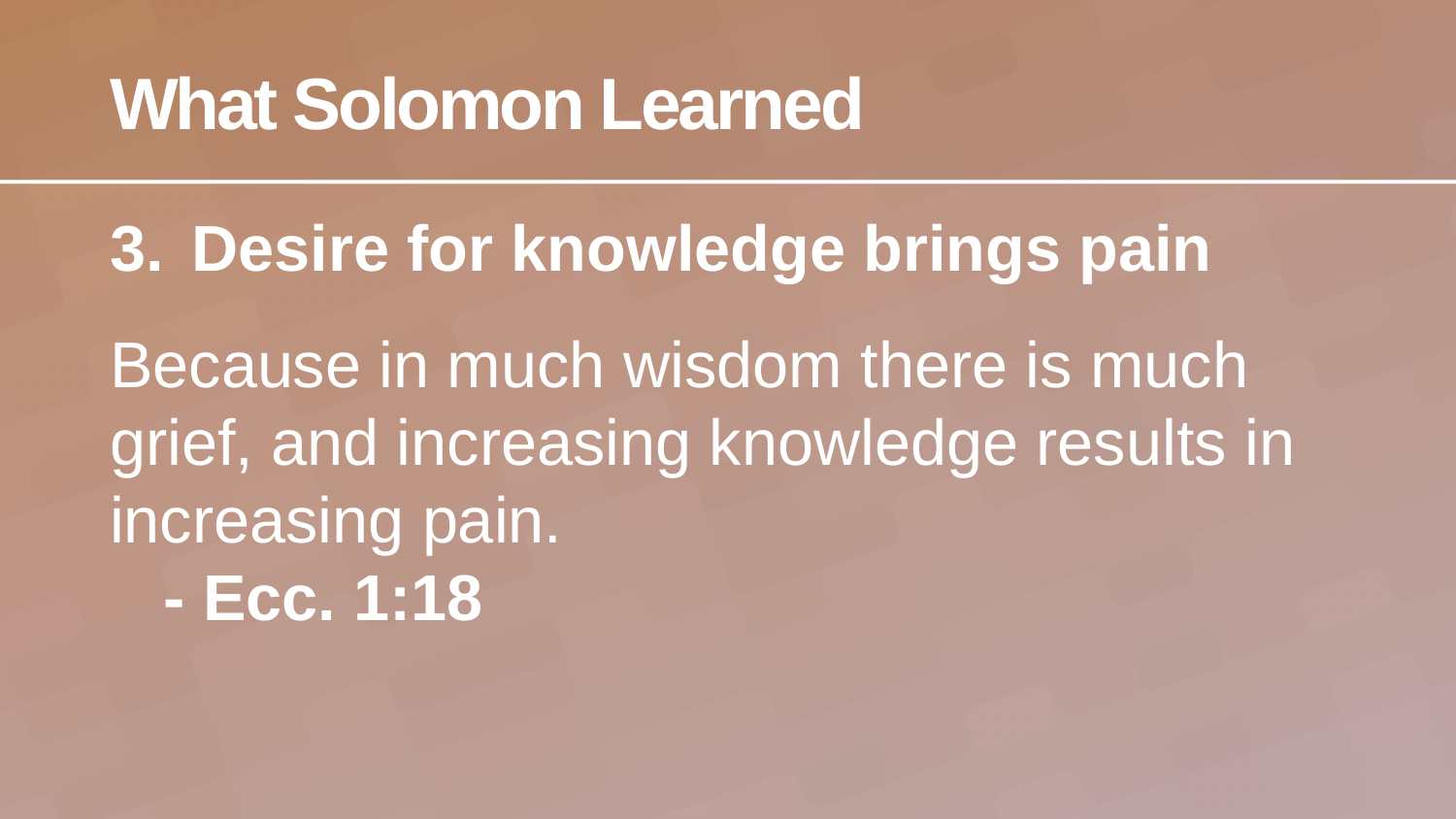

# What Solomon Learned
Desire for knowledge brings pain

Because in much wisdom there is much grief, and increasing knowledge results in increasing pain.                                                - Ecc. 1:18